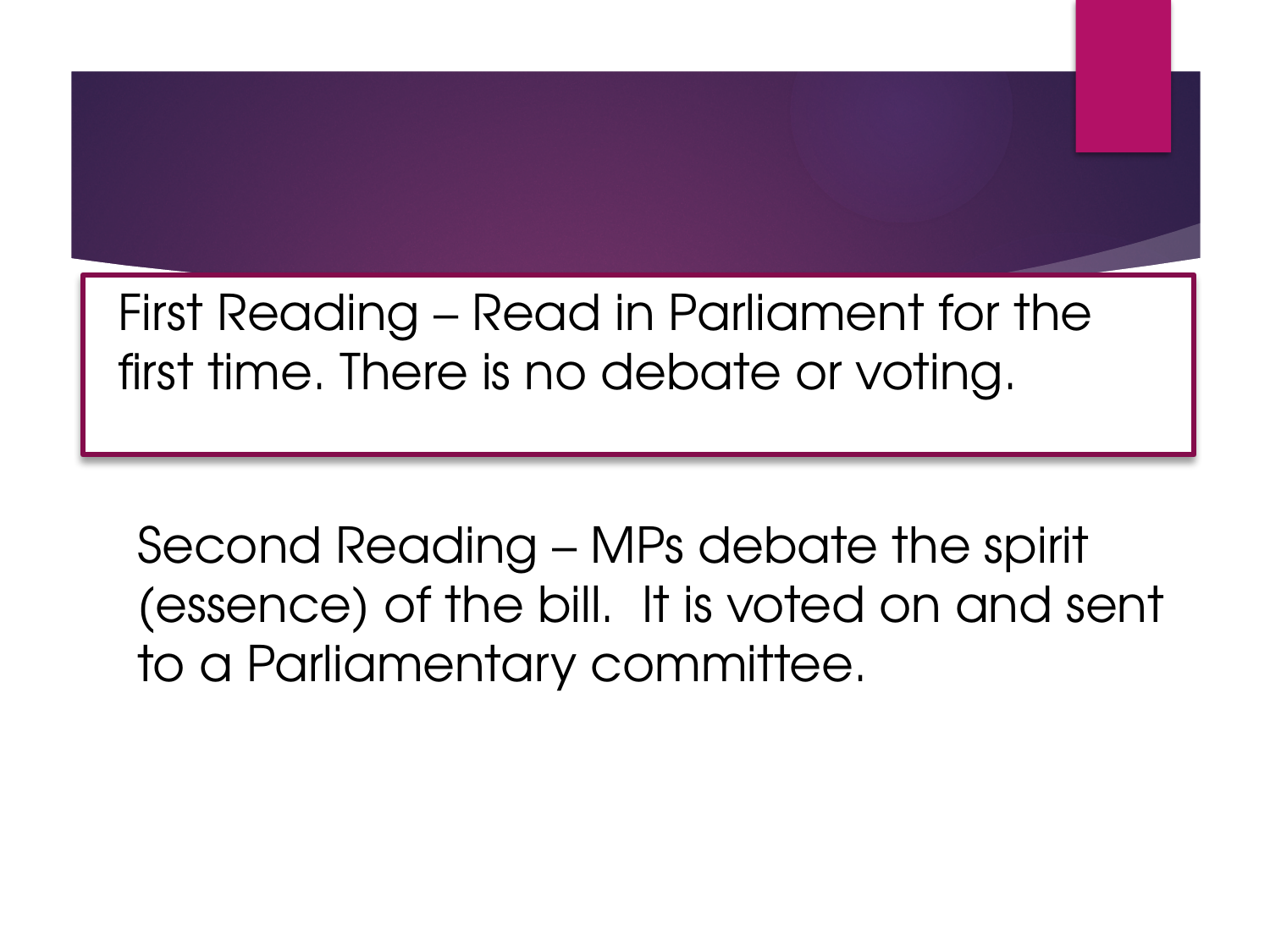

#

First Reading – Read in Parliament for the first time. There is no debate or voting.

Second Reading – MPs debate the spirit (essence) of the bill.  It is voted on and sent to a Parliamentary committee.